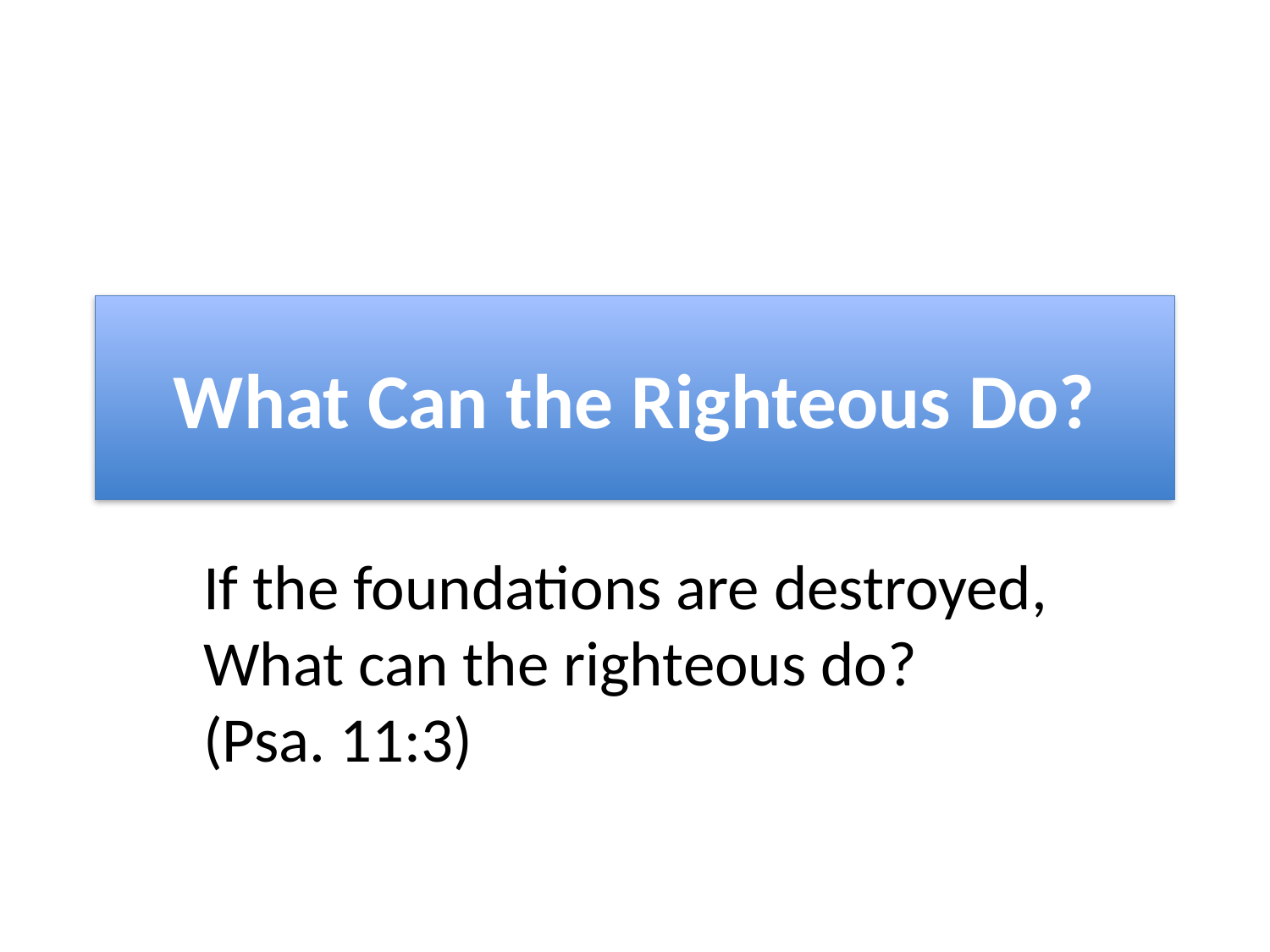

# What Can the Righteous Do?
If the foundations are destroyed, What can the righteous do?  (Psa. 11:3)